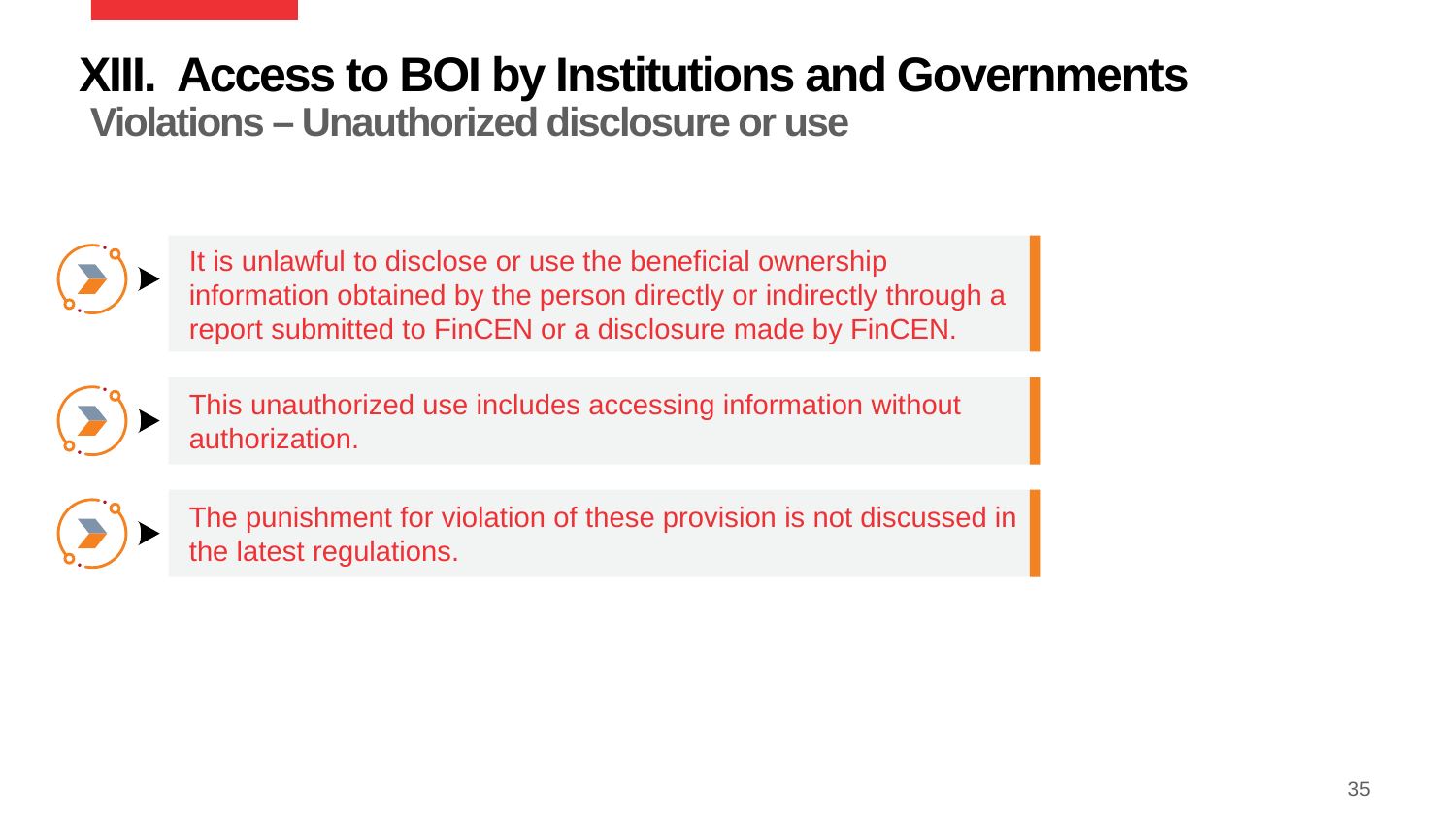

XIII.  Access to BOI by Institutions and Governments
# Violations – Unauthorized disclosure or use

It is unlawful to disclose or use the beneficial ownership
information obtained by the person directly or indirectly through a report submitted to FinCEN or a disclosure made by FinCEN.

This unauthorized use includes accessing information without authorization.

The punishment for violation of these provision is not discussed in the latest regulations.

35